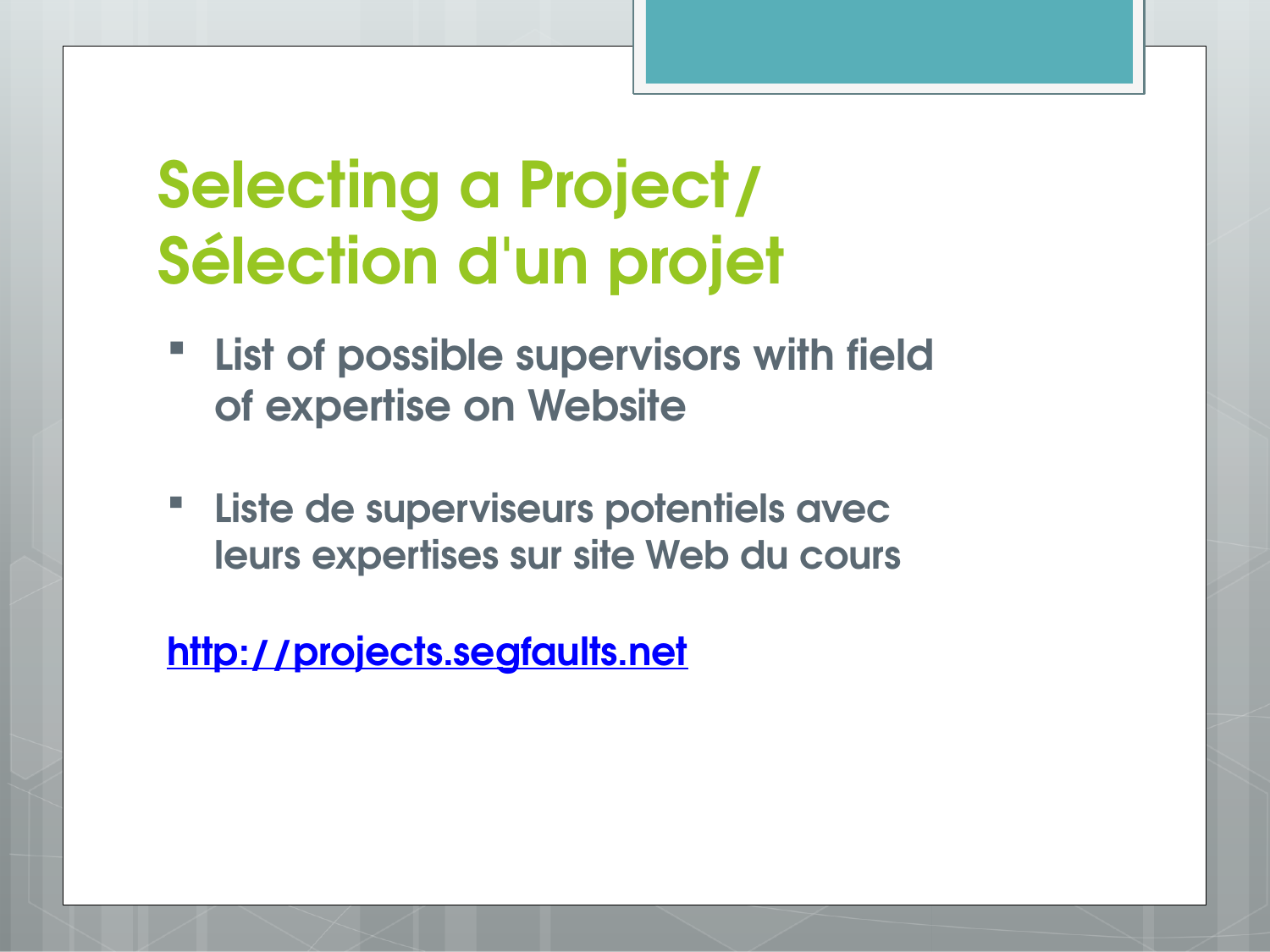

# Selecting a Project/  Sélection d'un projet
List of possible supervisors with field of expertise on Website

Liste de superviseurs potentiels avec leurs expertises sur site Web du cours

http://projects.segfaults.net